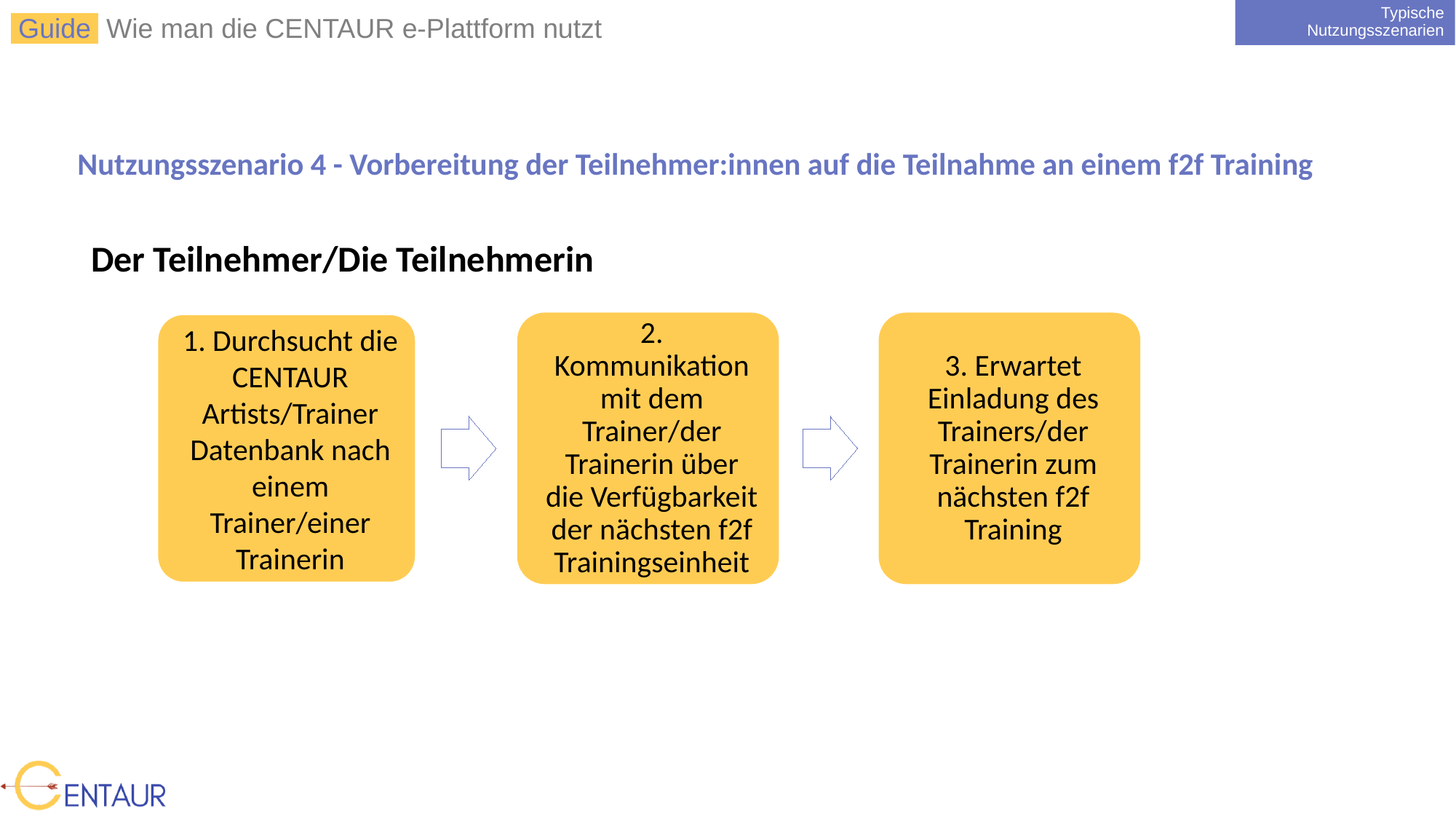

Typische Nutzungsszenarien
# Nutzungsszenario 4 - Vorbereitung der Teilnehmer:innen auf die Teilnahme an einem f2f Training
Der Teilnehmer/Die Teilnehmerin
1. Durchsucht die CENTAUR Artists/Trainer Datenbank nach einem Trainer/einer Trainerin

2. Kommunikation mit dem Trainer/der Trainerin über die Verfügbarkeit der nächsten f2f Trainingseinheit

3. Erwartet Einladung des Trainers/der Trainerin zum nächsten f2f Training